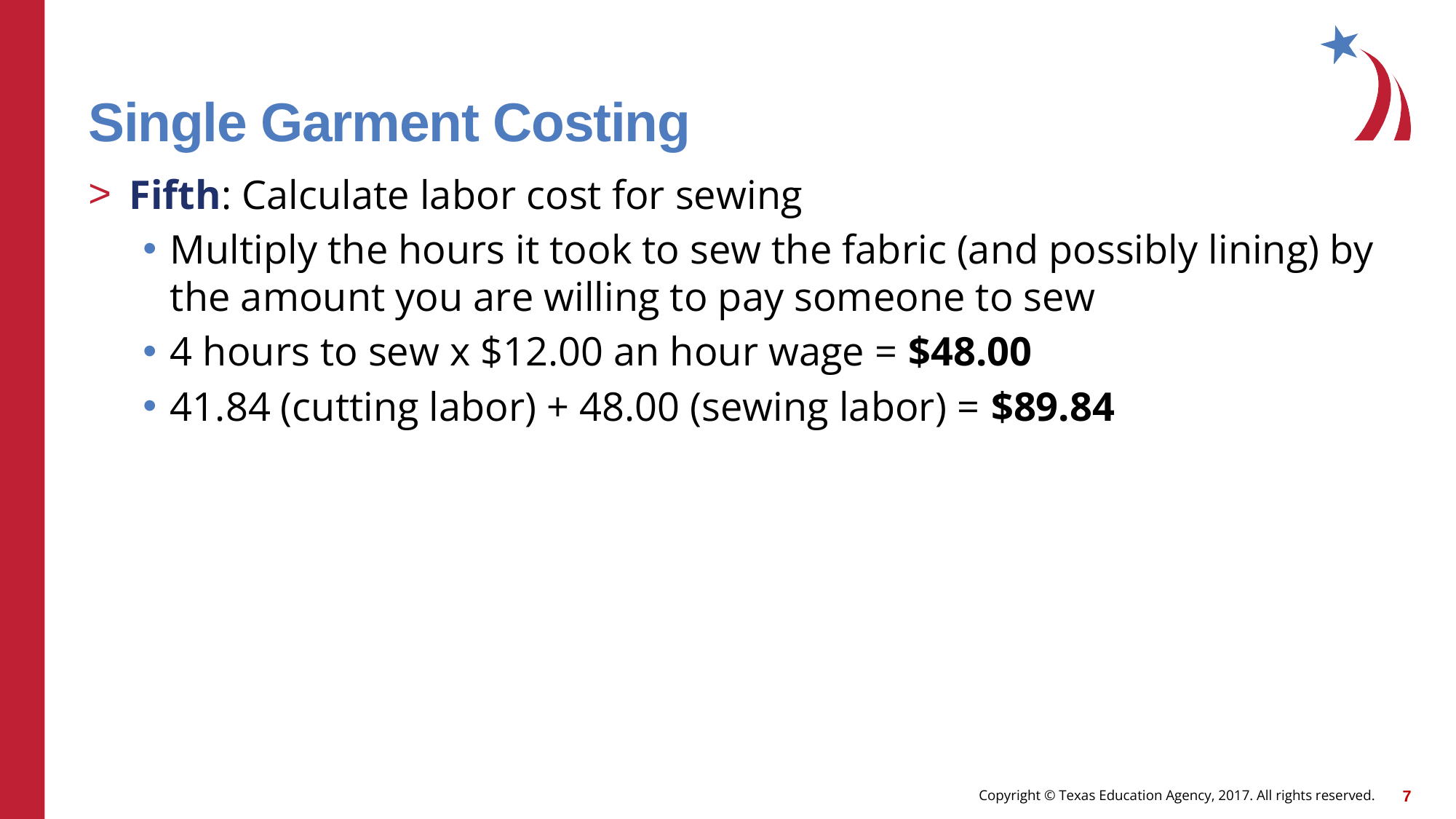

# Single Garment Costing
Fifth: Calculate labor cost for sewing
Multiply the hours it took to sew the fabric (and possibly lining) by the amount you are willing to pay someone to sew
4 hours to sew x $12.00 an hour wage = $48.00
41.84 (cutting labor) + 48.00 (sewing labor) = $89.84